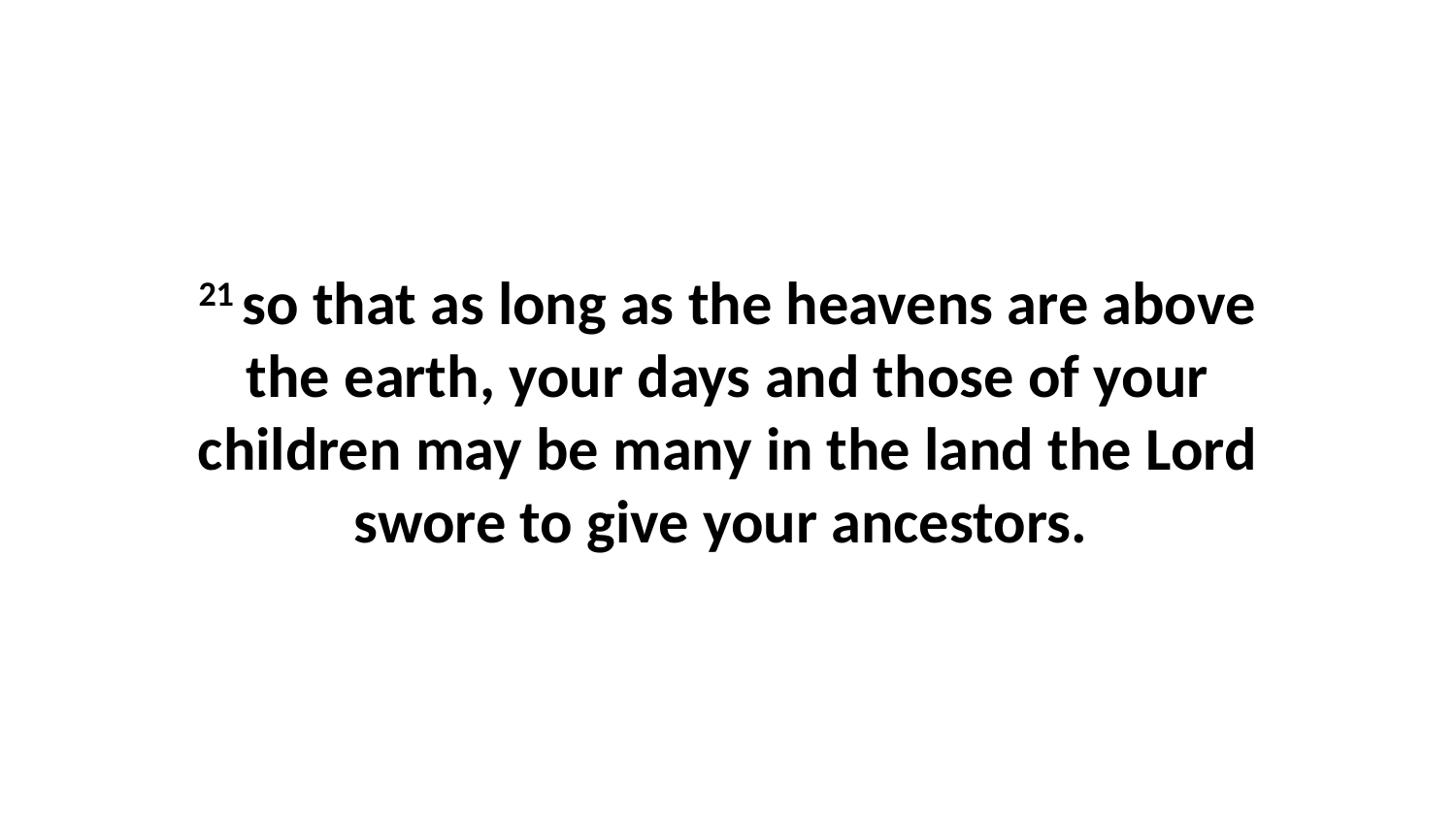

21 so that as long as the heavens are above the earth, your days and those of your children may be many in the land the Lord swore to give your ancestors.